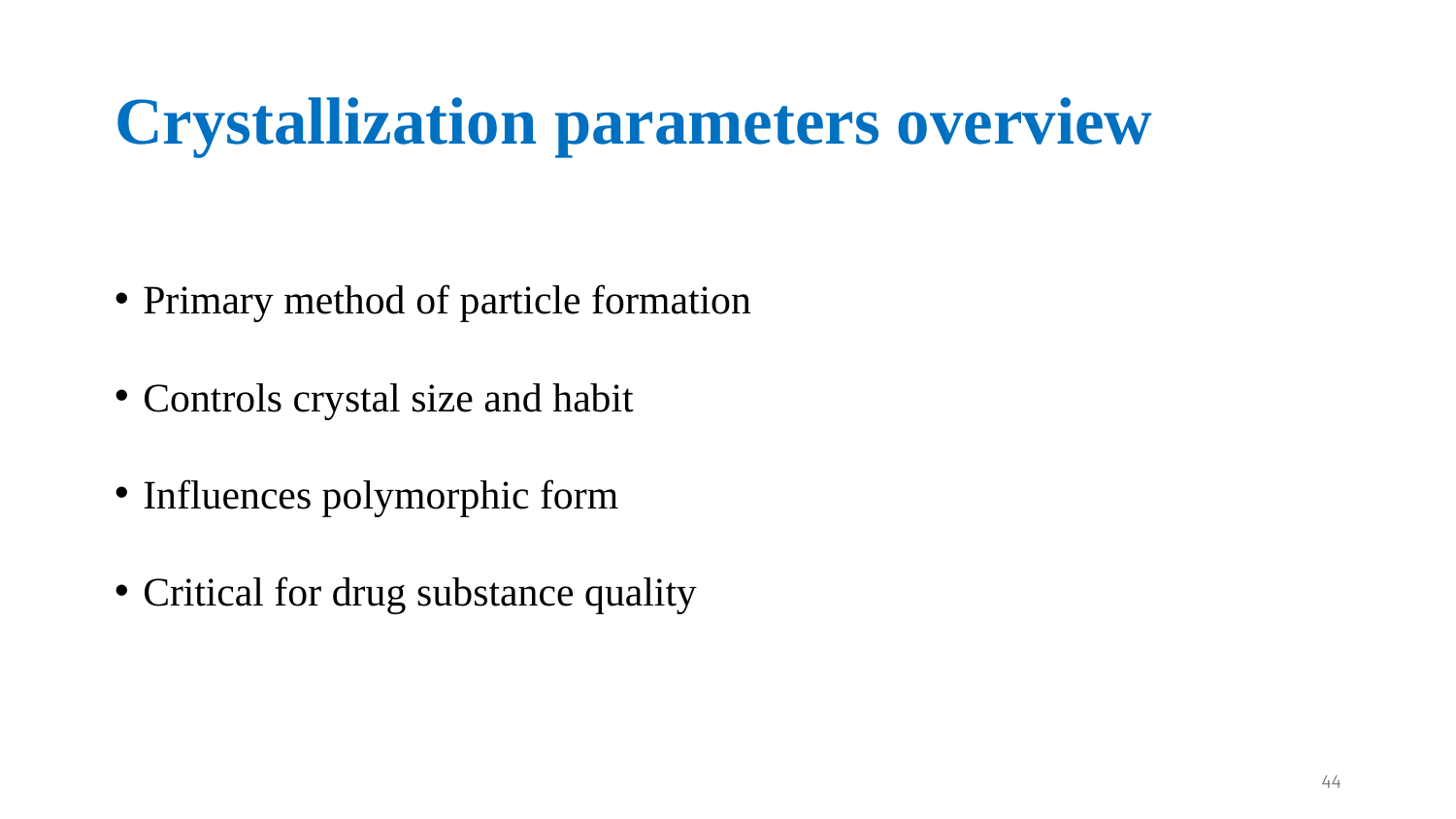

# Crystallization parameters overview
Primary method of particle formation
Controls crystal size and habit
Influences polymorphic form
Critical for drug substance quality
44